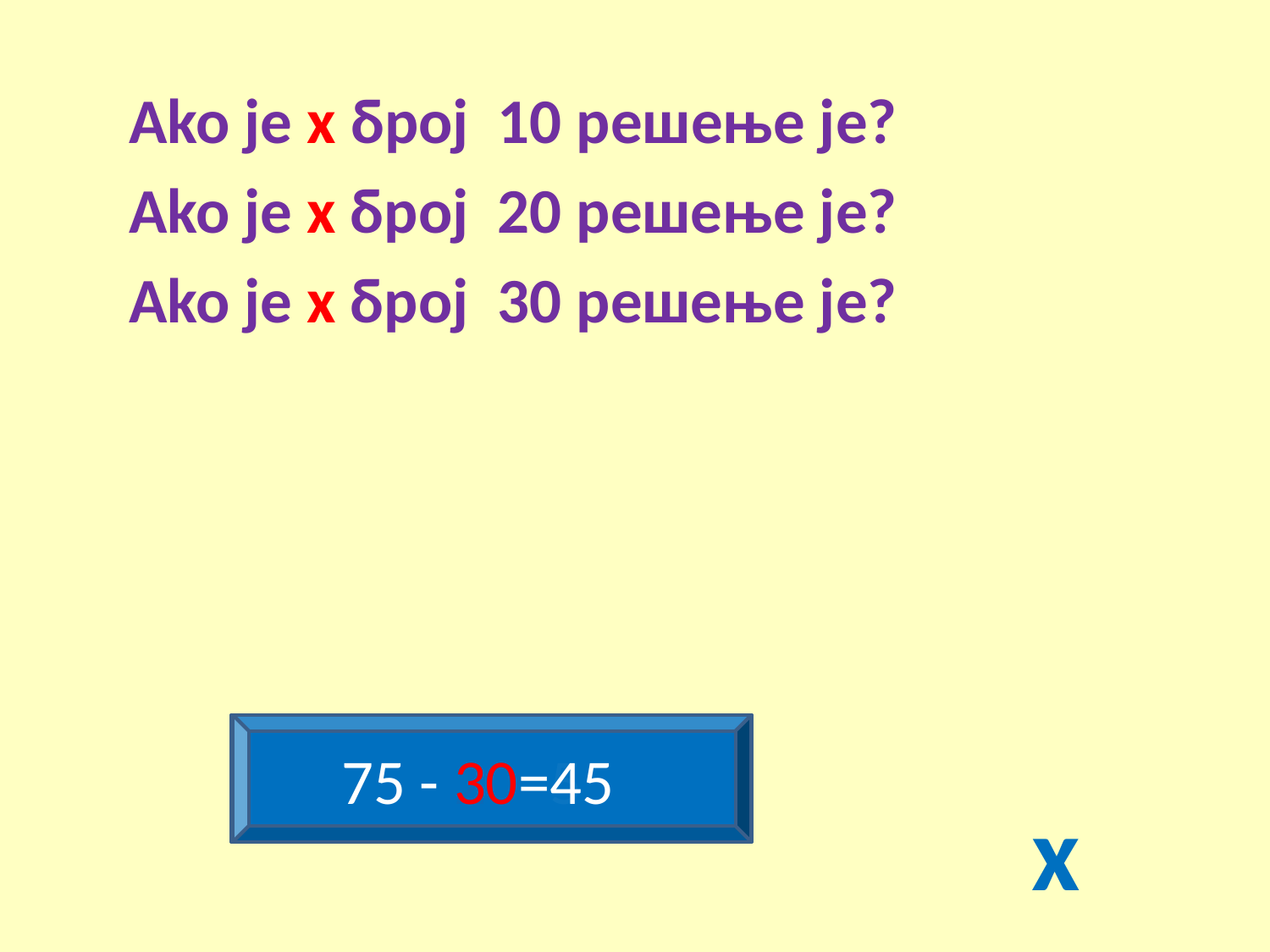

Ako je x број  10 решење је?
Ako je x број  20 решење је?
Ako je x број  30 решење је?
75 - x=
75 - 10=65
75 - 20=55
75 - 30=45
x